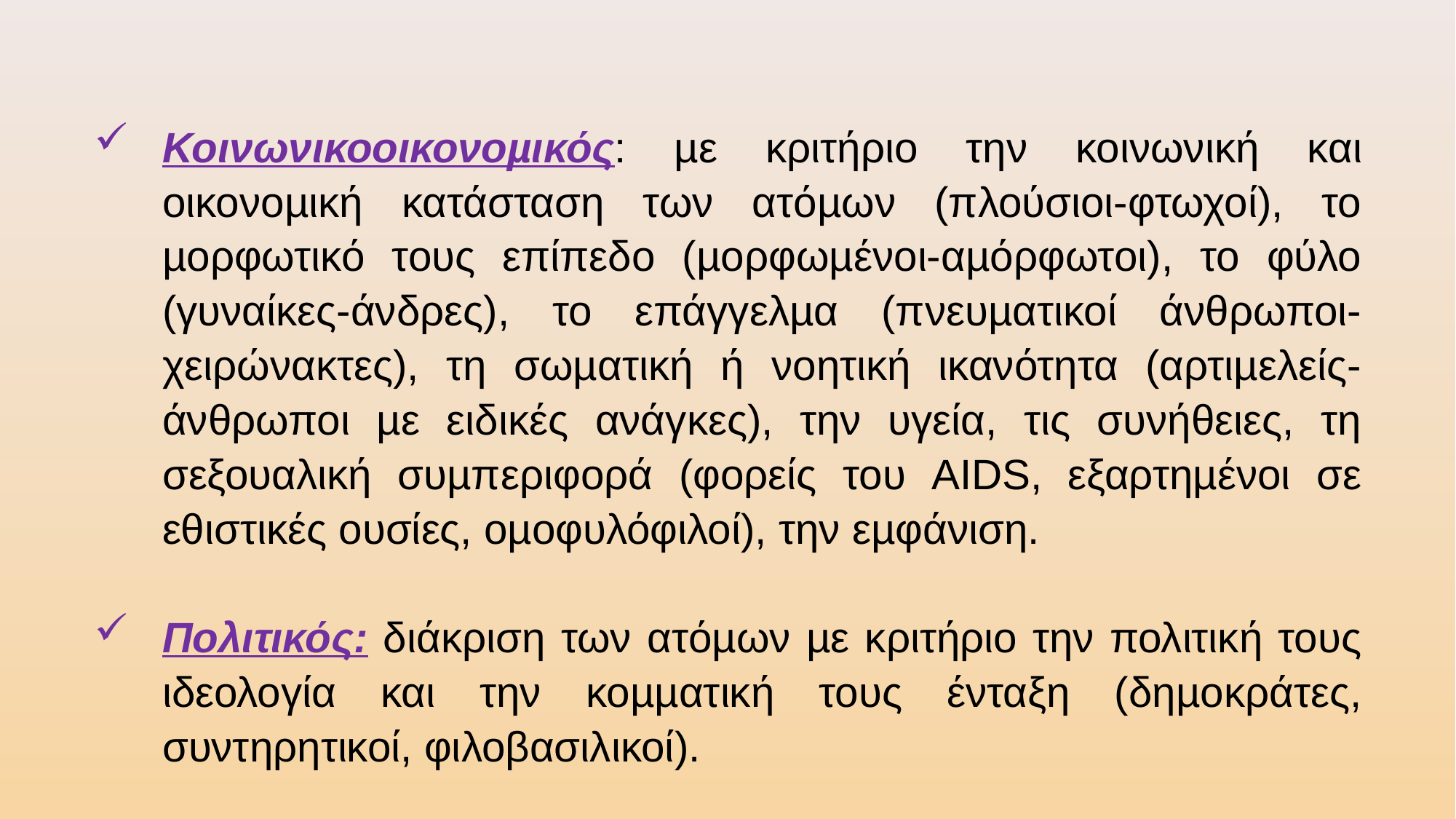

Κοινωνικοοικονοµικός: µε κριτήριο την κοινωνική και οικονοµική κατάσταση των ατόµων (πλούσιοι-φτωχοί), το µορφωτικό τους επίπεδο (µορφωµένοι-αµόρφωτοι), το φύλο (γυναίκες-άνδρες), το επάγγελµα (πνευµατικοί άνθρωποι-χειρώνακτες), τη σωµατική ή νοητική ικανότητα (αρτιµελείς-άνθρωποι µε ειδικές ανάγκες), την υγεία, τις συνήθειες, τη σεξουαλική συµπεριφορά (φορείς του AIDS, εξαρτηµένοι σε εθιστικές ουσίες, οµοφυλόφιλοί), την εµφάνιση.

Πολιτικός: διάκριση των ατόµων µε κριτήριο την πολιτική τους ιδεολογία και την κοµµατική τους ένταξη (δηµοκράτες, συντηρητικοί, φιλοβασιλικοί).